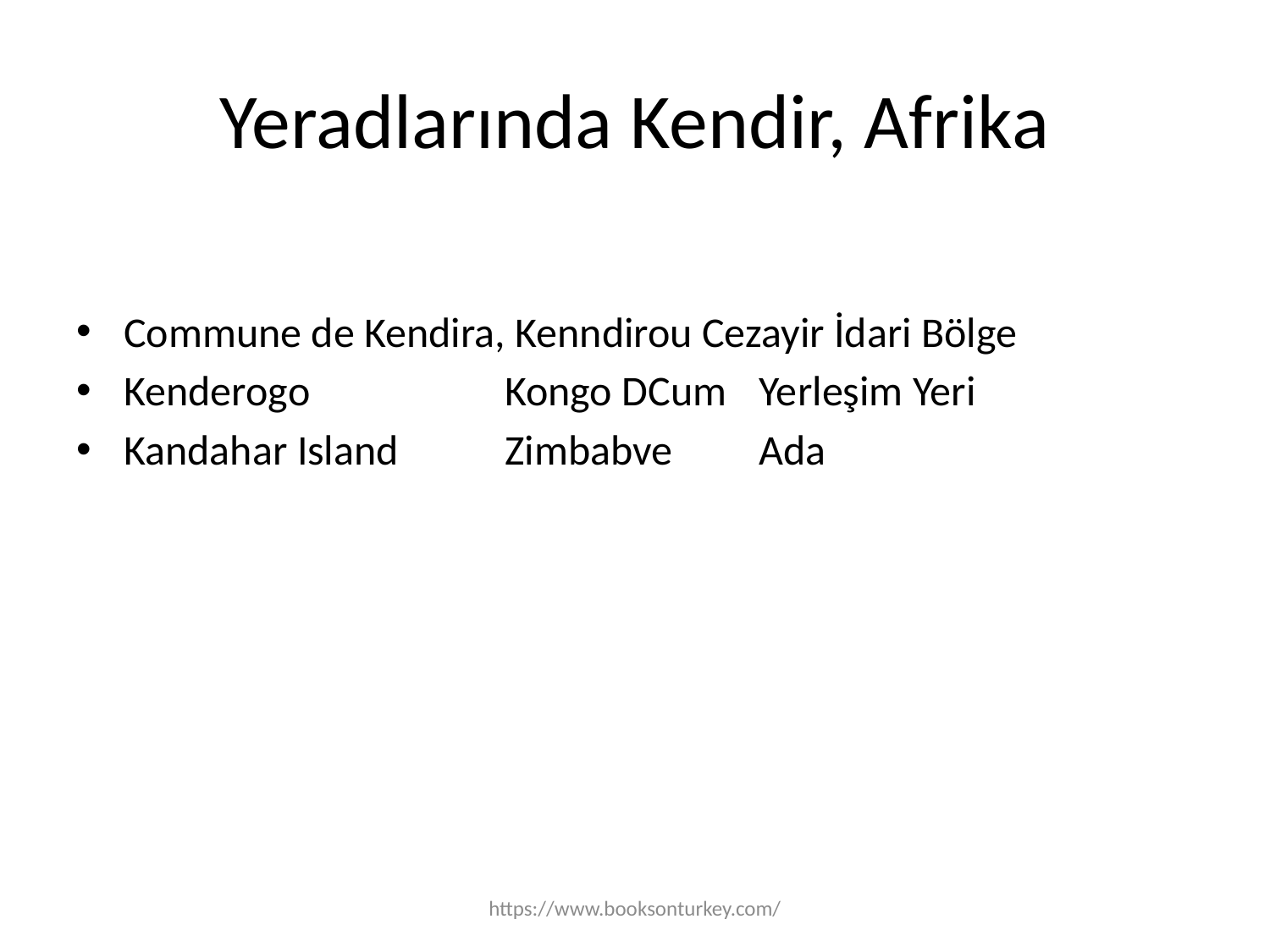

# Yeradlarında Kendir, Afrika

Commune de Kendira, Kenndirou Cezayir İdari Bölge
Kenderogo		Kongo DCum	Yerleşim Yeri
Kandahar Island	Zimbabve	Ada

https://www.booksonturkey.com/